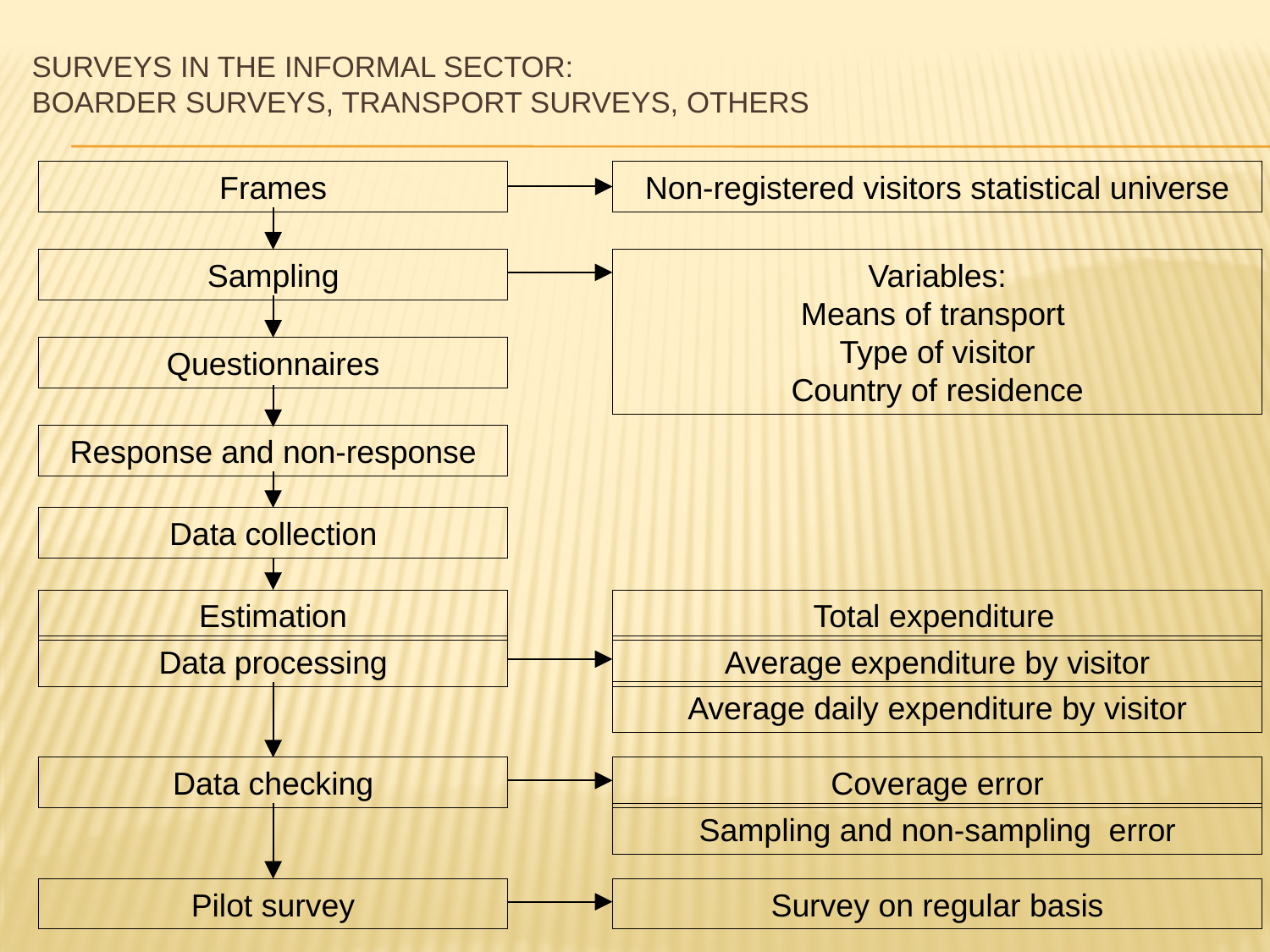

Surveys in the informal sector:
boarder surveys, transport surveys, others

Frames
Non-registered visitors statistical universe
Variables:
Means of transport
Type of visitor
Country of residence
Sampling
Questionnaires
Response and non-response
Data collection
Estimation
Total expenditure
Data processing
Average expenditure by visitor
Average daily expenditure by visitor
Data checking
Coverage error
Sampling and non-sampling  error
Pilot survey
Survey on regular basis